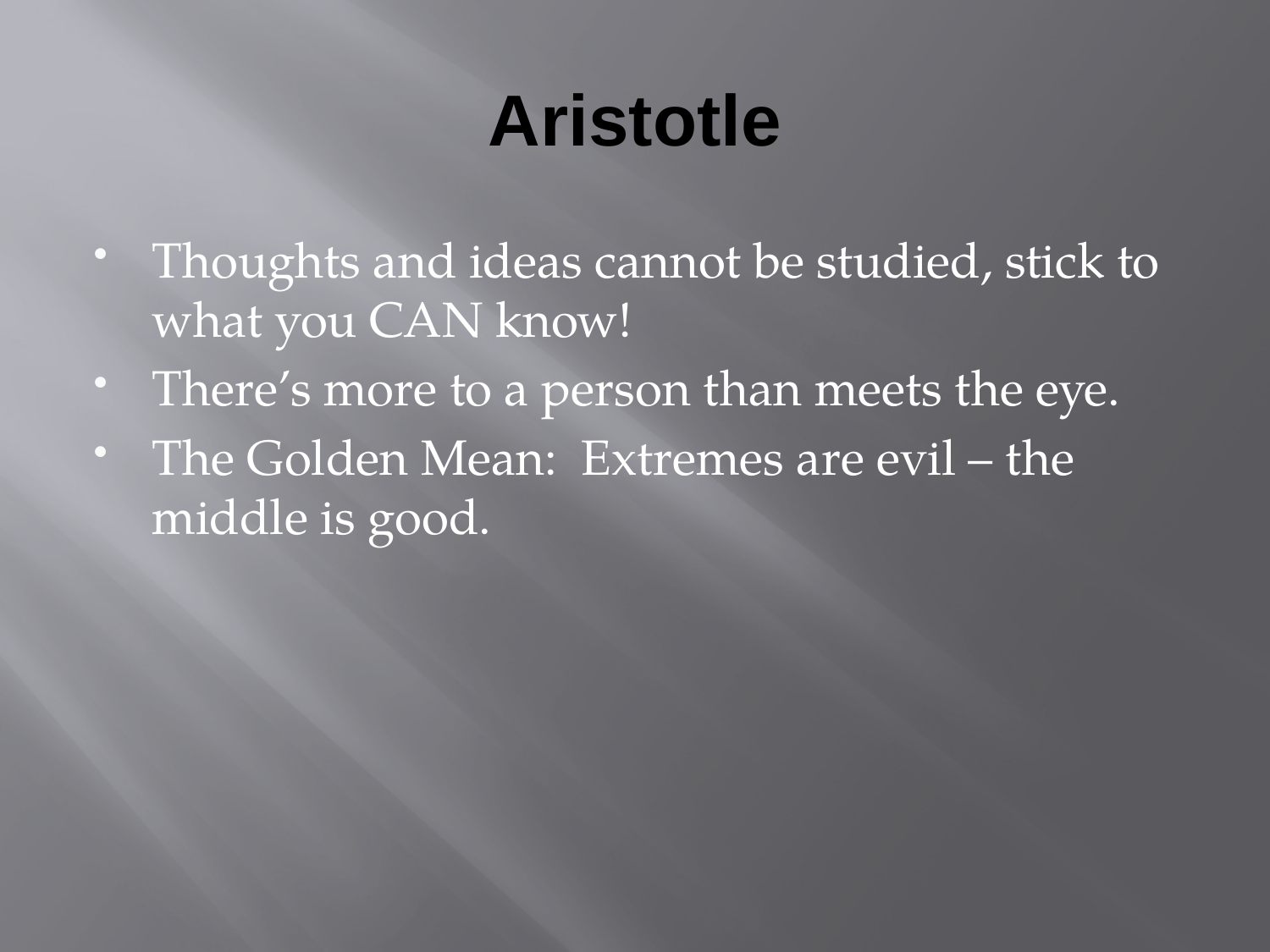

# Aristotle
Thoughts and ideas cannot be studied, stick to what you CAN know!
There’s more to a person than meets the eye.
The Golden Mean:  Extremes are evil – the middle is good.